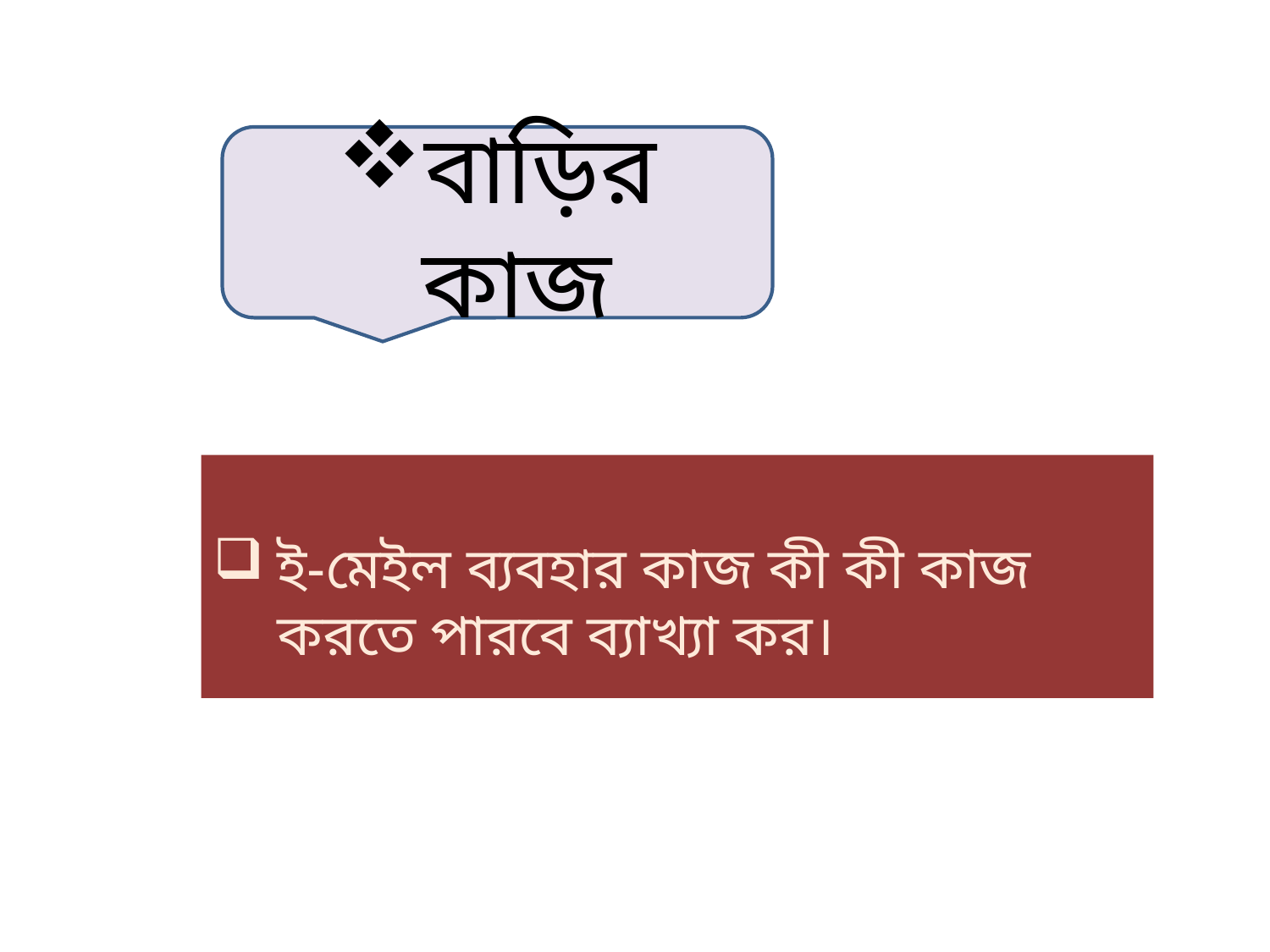

বাড়ির কাজ

ই-মেইল ব্যবহার কাজ কী কী কাজ করতে পারবে ব্যাখ্যা কর।